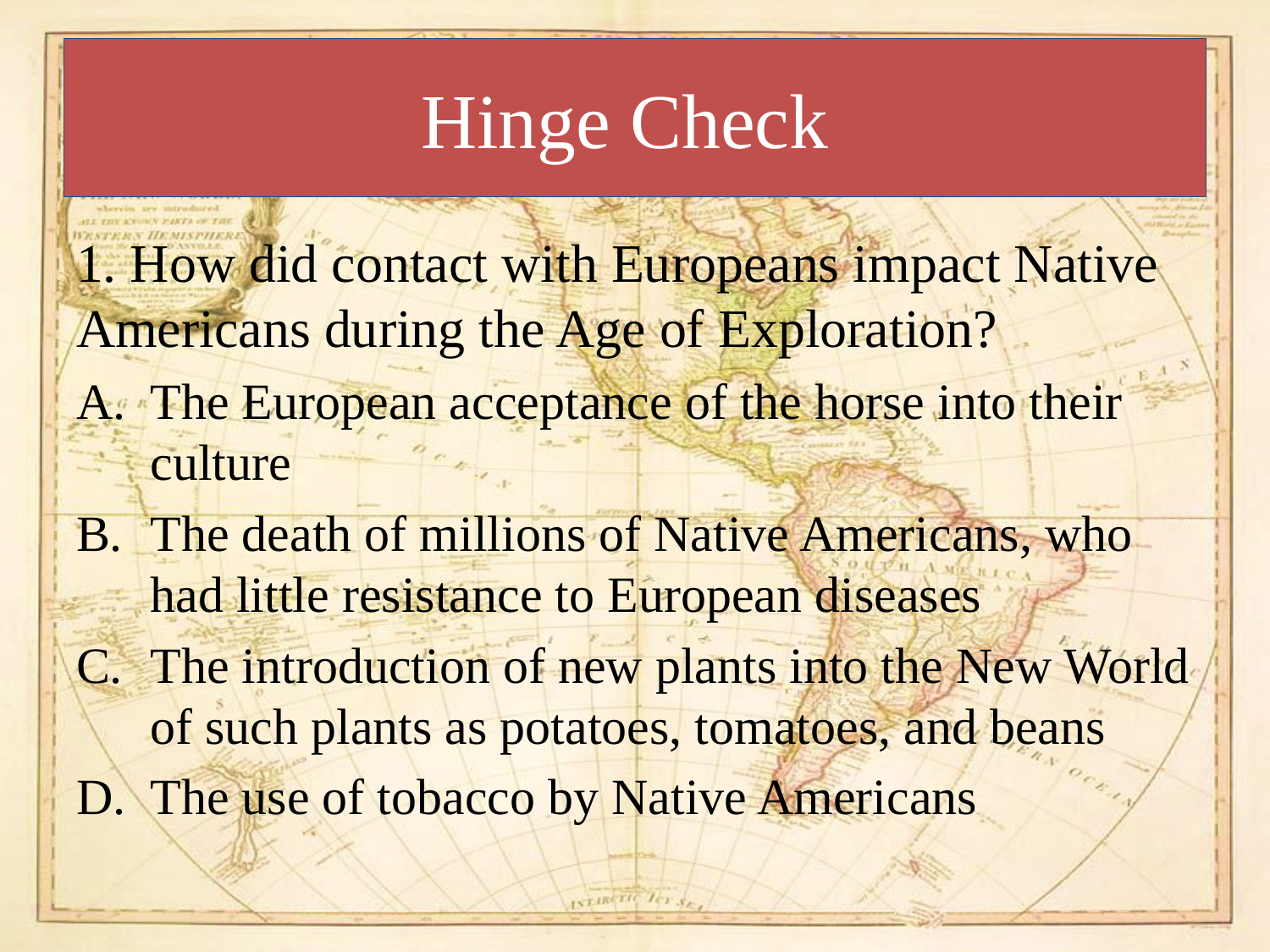

# Hinge Check
1. How did contact with Europeans impact Native Americans during the Age of Exploration?
The European acceptance of the horse into their culture
The death of millions of Native Americans, who had little resistance to European diseases
The introduction of new plants into the New World of such plants as potatoes, tomatoes, and beans
The use of tobacco by Native Americans